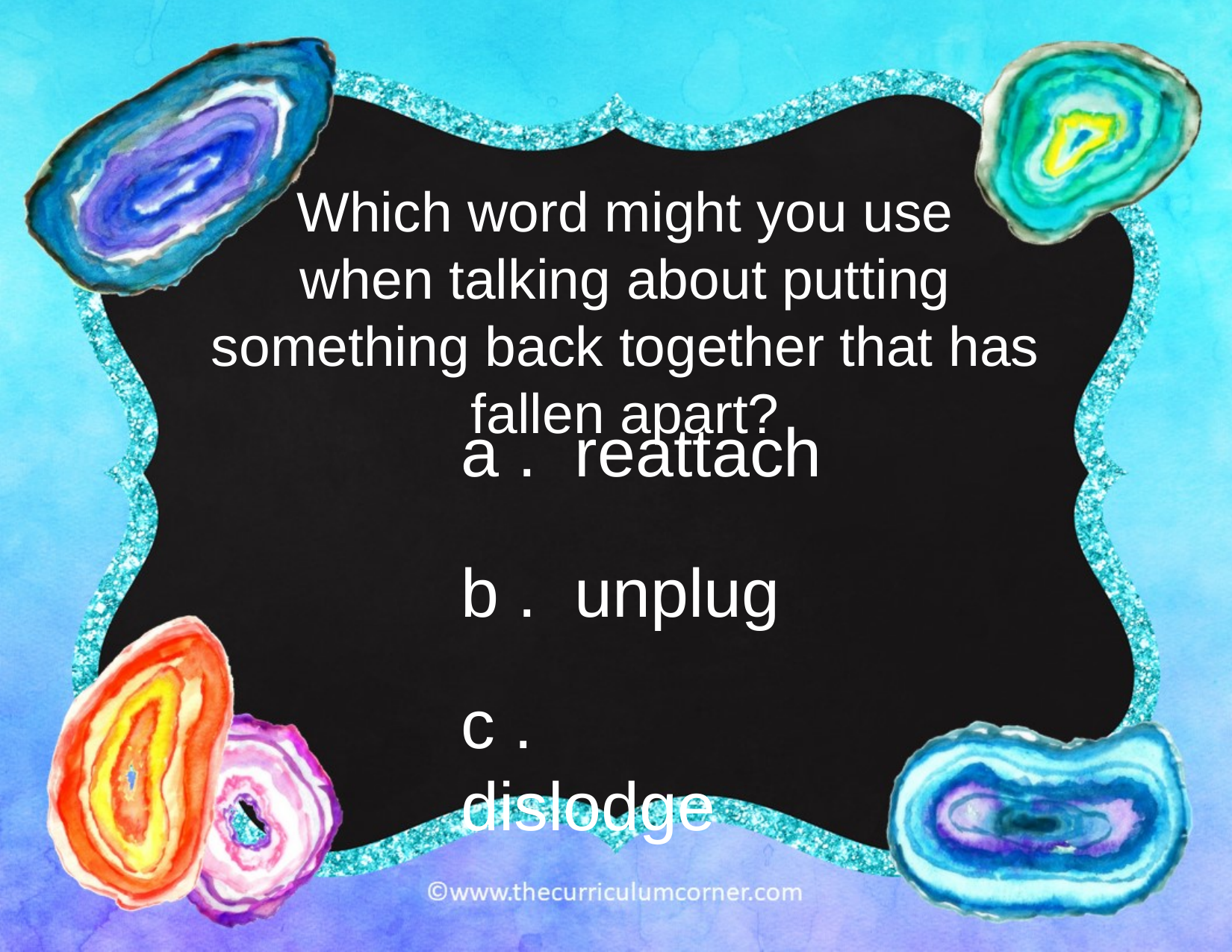

Which word might you use
when talking about putting something back together that has fallen apart?
a .  reattach
b .  unplug
c .  dislodge